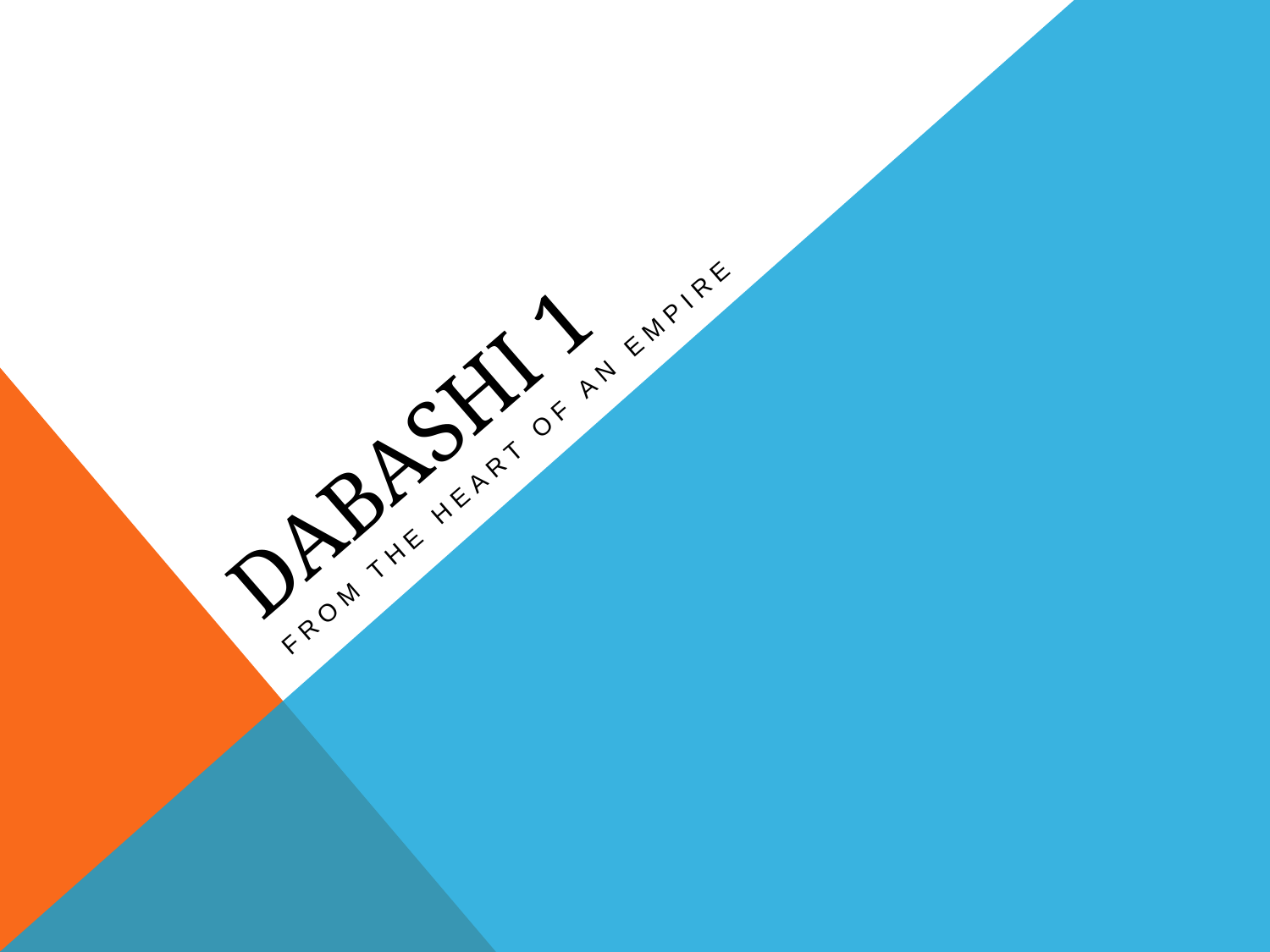

# DABASHI 1
FROM THE HEART OF AN EMPIRE